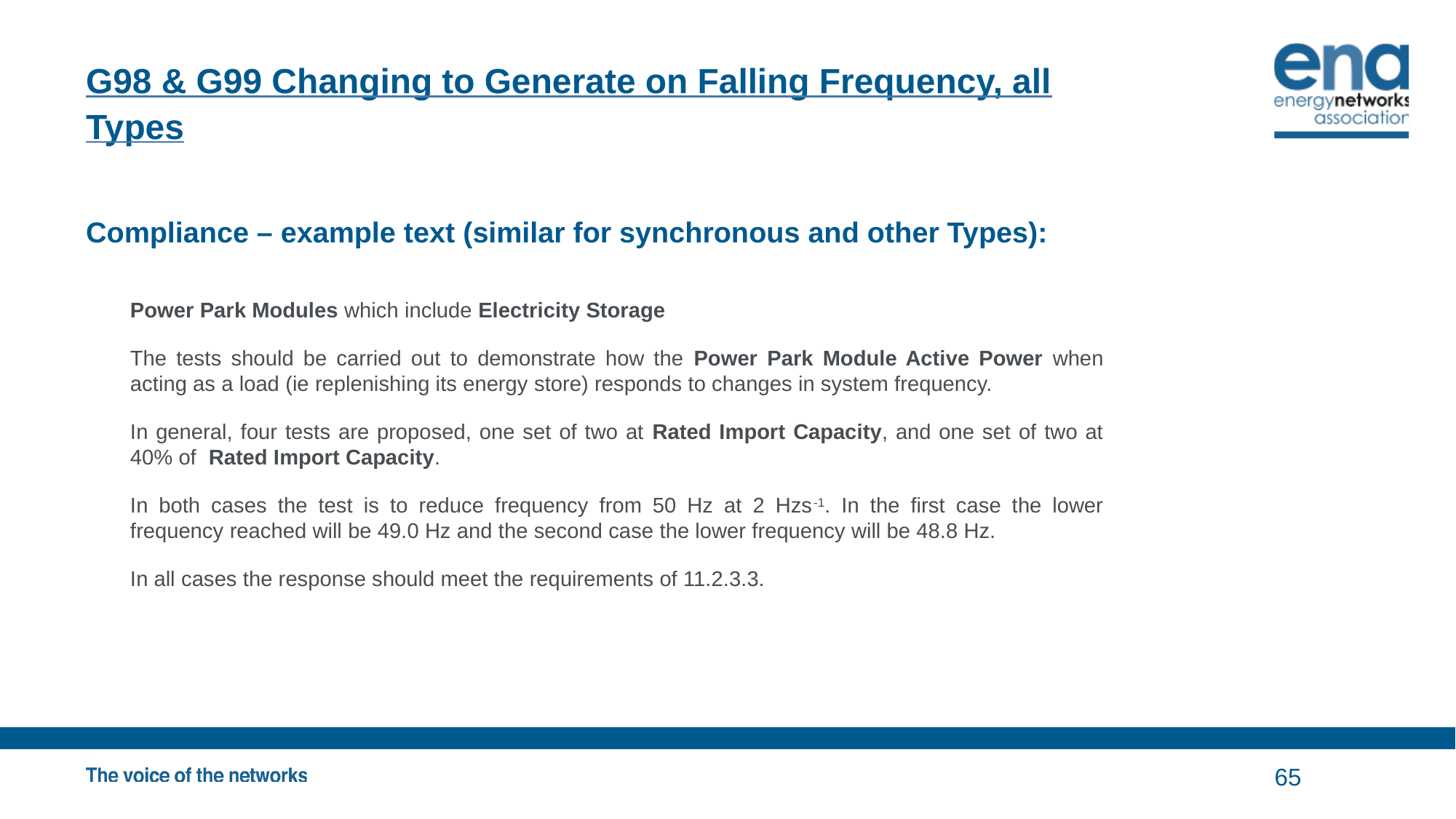

# G98 & G99 Changing to Generate on Falling Frequency, all Types
Compliance – example text (similar for synchronous and other Types):

Power Park Modules which include Electricity Storage
The tests should be carried out to demonstrate how the Power Park Module Active Power when acting as a load (ie replenishing its energy store) responds to changes in system frequency.
In general, four tests are proposed, one set of two at Rated Import Capacity, and one set of two at 40% of  Rated Import Capacity.
In both cases the test is to reduce frequency from 50 Hz at 2 Hzs-1. In the first case the lower frequency reached will be 49.0 Hz and the second case the lower frequency will be 48.8 Hz.
In all cases the response should meet the requirements of 11.2.3.3.
65